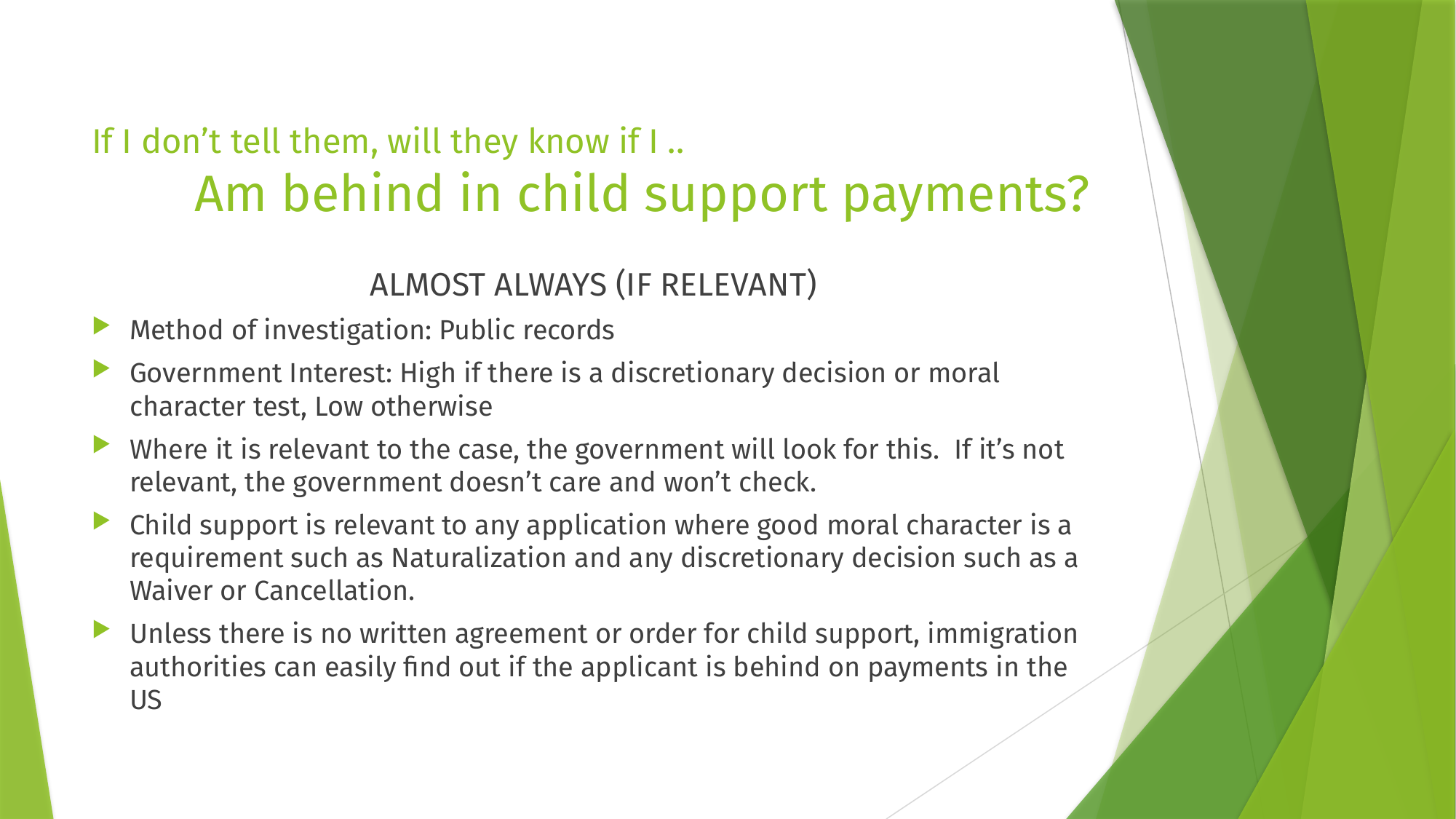

# Behind in child support If I don’t tell them, will they know if I .. Am behind in child support payments?
ALMOST ALWAYS (IF RELEVANT)
Method of investigation: Public records
Government Interest: High if there is a discretionary decision or moral character test, Low otherwise
Where it is relevant to the case, the government will look for this.  If it’s not relevant, the government doesn’t care and won’t check.
Child support is relevant to any application where good moral character is a requirement such as Naturalization and any discretionary decision such as a Waiver or Cancellation.
Unless there is no written agreement or order for child support, immigration authorities can easily find out if the applicant is behind on payments in the US